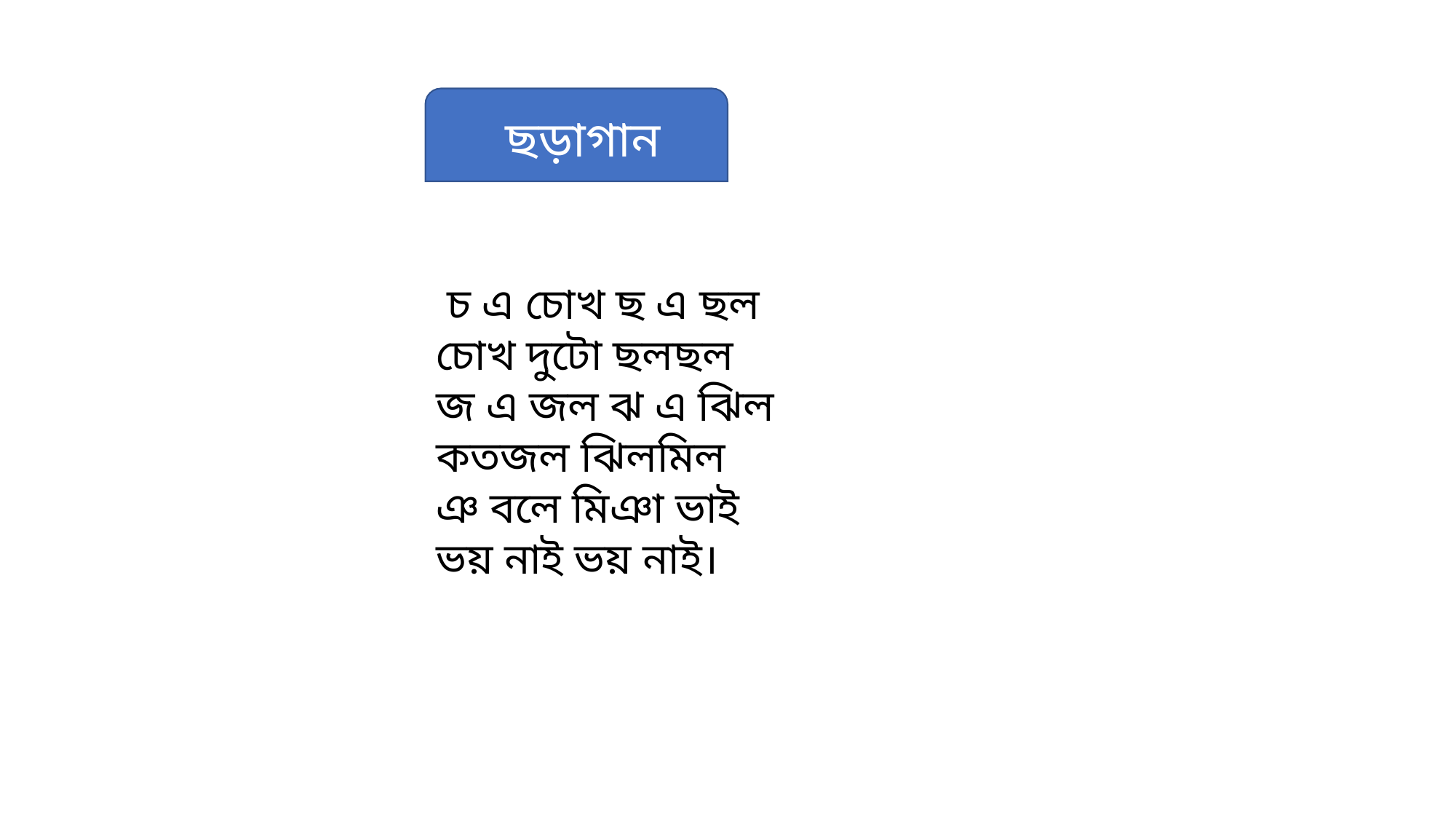

ছড়াগান
 চ এ চোখ ছ এ ছল
চোখ দুটো ছলছল
জ এ জল ঝ এ ঝিল
কতজল ঝিলমিল
ঞ বলে মিঞা ভাই
ভয় নাই ভয় নাই।